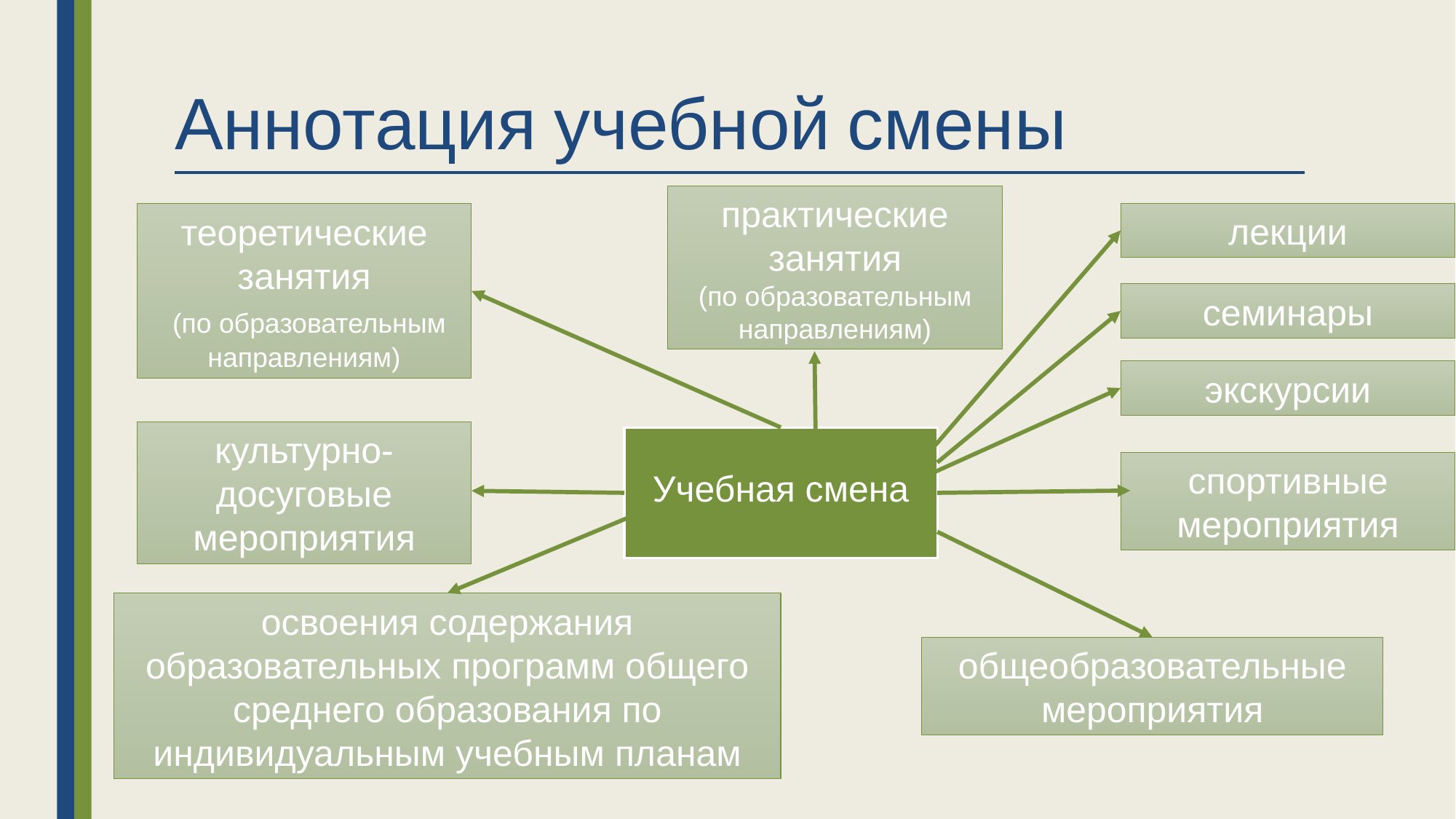

# Аннотация учебной смены
практические занятия
(по образовательным направлениям)
лекции
теоретические
занятия
 (по образовательным направлениям)
семинары
экскурсии
культурно-досуговые
мероприятия

Учебная смена

спортивные мероприятия
освоения содержания образовательных программ общего среднего образования по индивидуальным учебным планам
общеобразовательные мероприятия